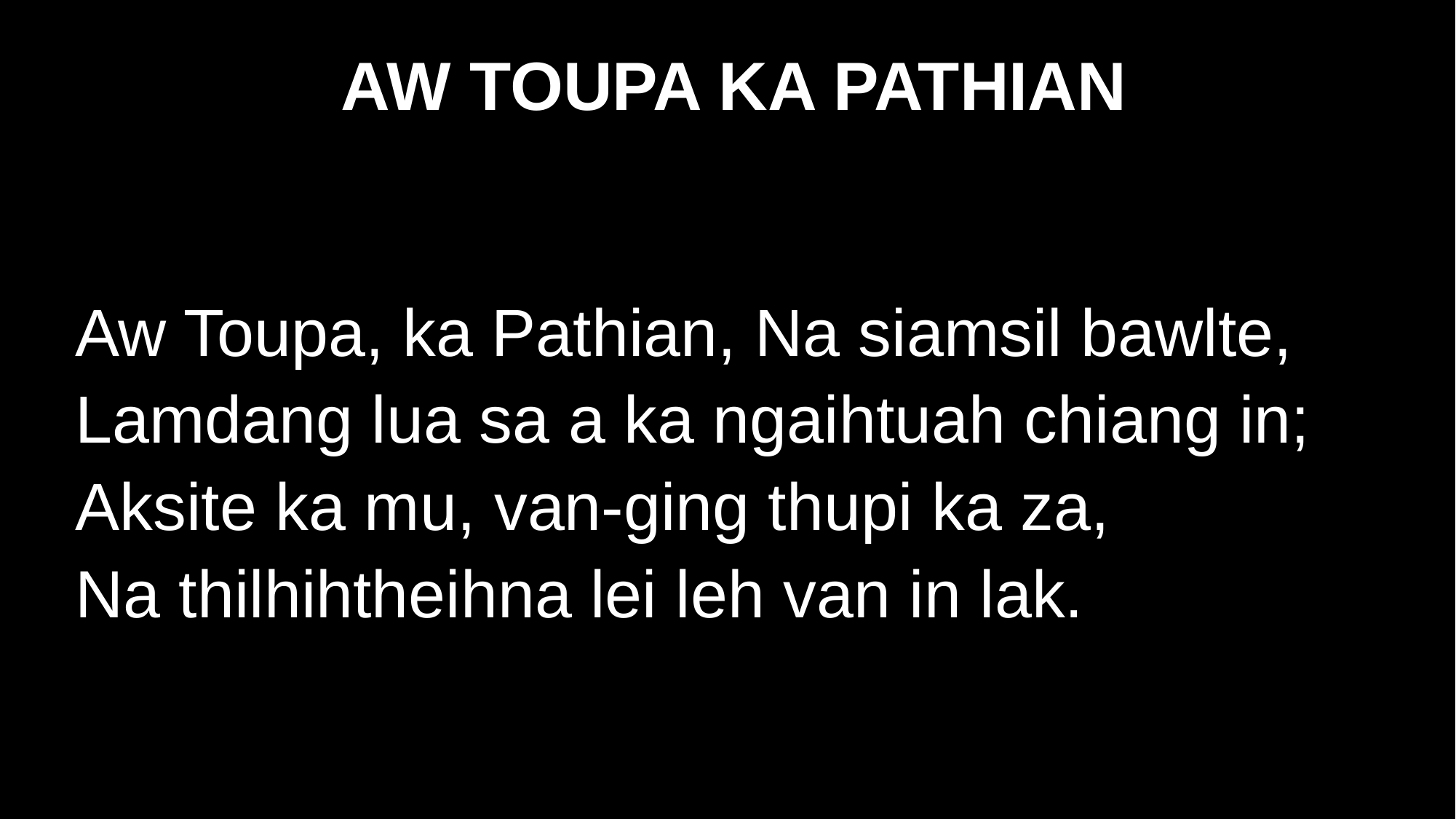

AW TOUPA KA PATHIAN
Aw Toupa, ka Pathian, Na siamsil bawlte,
Lamdang lua sa a ka ngaihtuah chiang in;
Aksite ka mu, van-ging thupi ka za,
Na thilhihtheihna lei leh van in lak.